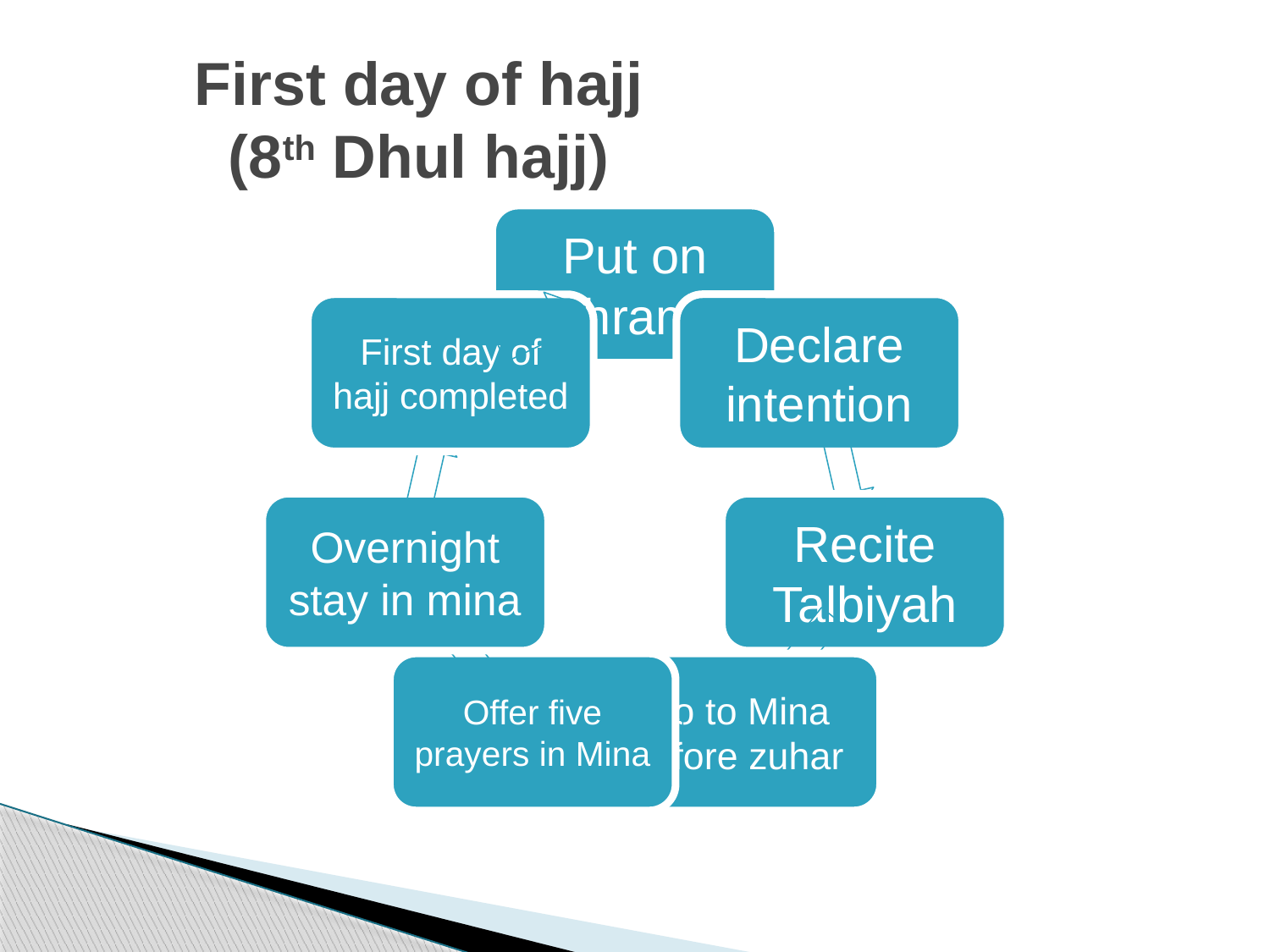

# First day of hajj (8th Dhul hajj)
Put on ihram
Declare intention
Recite Talbiyah
Overnight stay in mina
First day of hajj completed